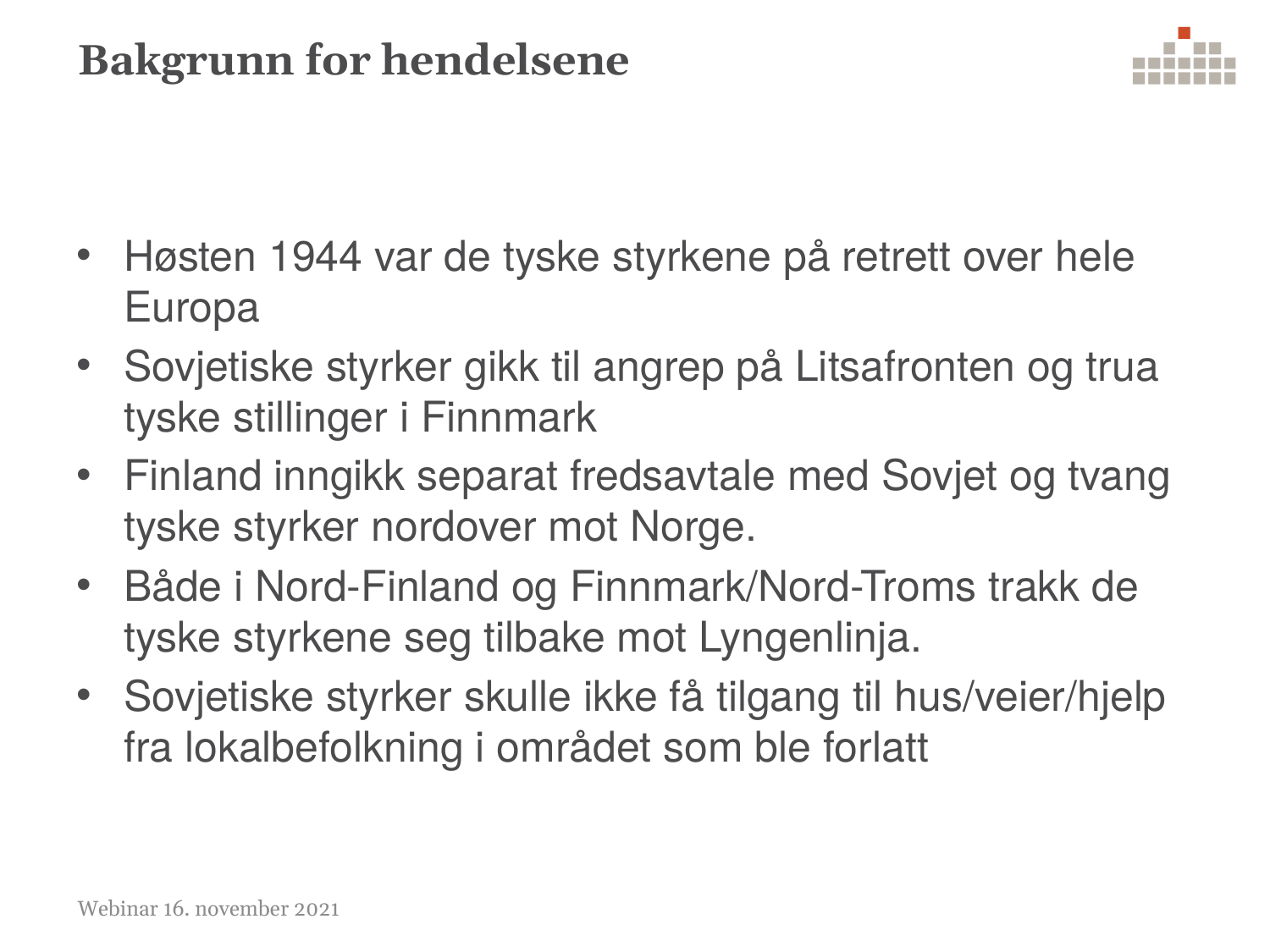

# Bakgrunn for hendelsene
Høsten 1944 var de tyske styrkene på retrett over hele Europa
Sovjetiske styrker gikk til angrep på Litsafronten og trua tyske stillinger i Finnmark
Finland inngikk separat fredsavtale med Sovjet og tvang tyske styrker nordover mot Norge.
Både i Nord-Finland og Finnmark/Nord-Troms trakk de tyske styrkene seg tilbake mot Lyngenlinja.
Sovjetiske styrker skulle ikke få tilgang til hus/veier/hjelp fra lokalbefolkning i området som ble forlatt
Webinar 16. november 2021